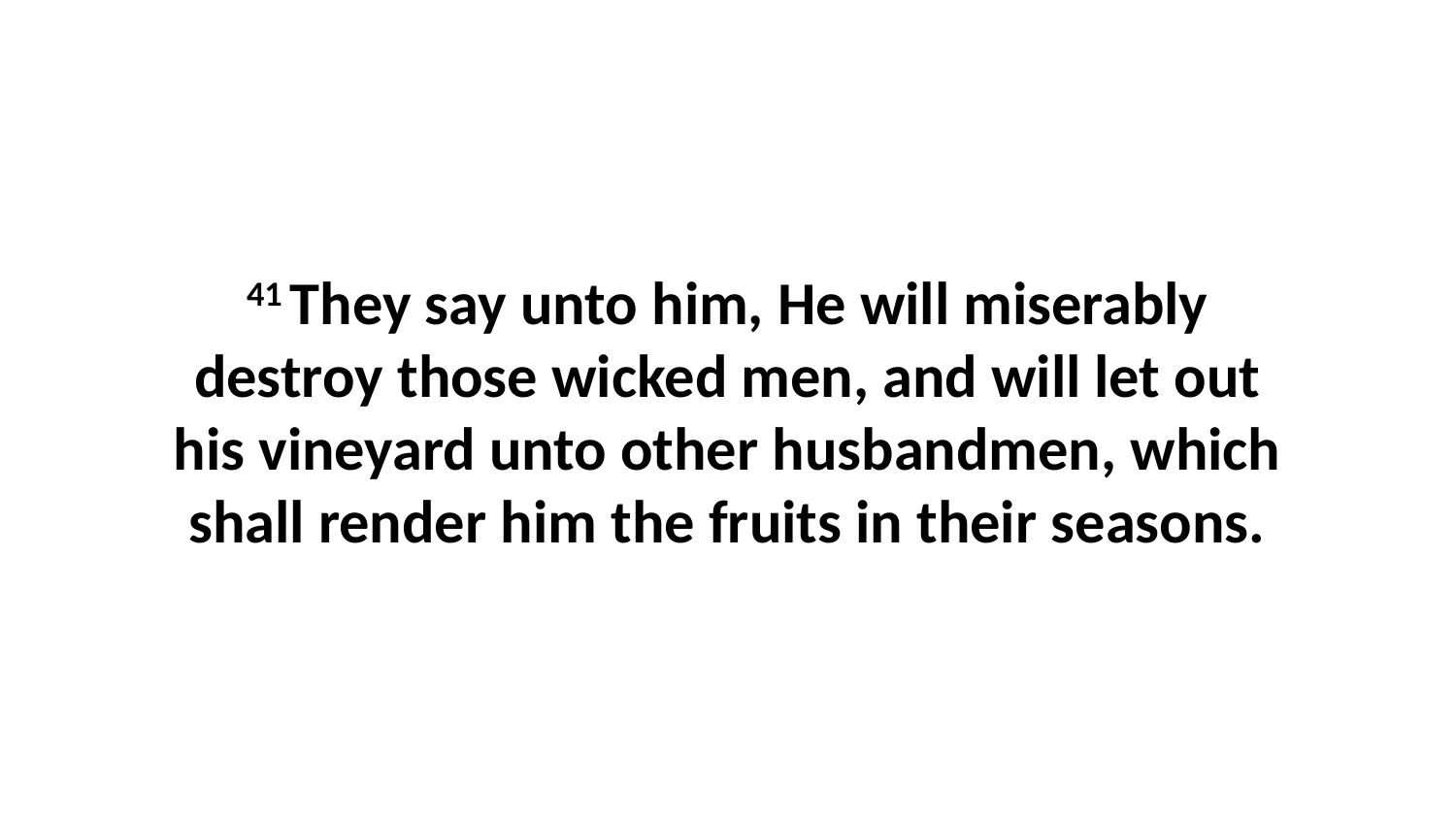

41 They say unto him, He will miserably destroy those wicked men, and will let out his vineyard unto other husbandmen, which shall render him the fruits in their seasons.